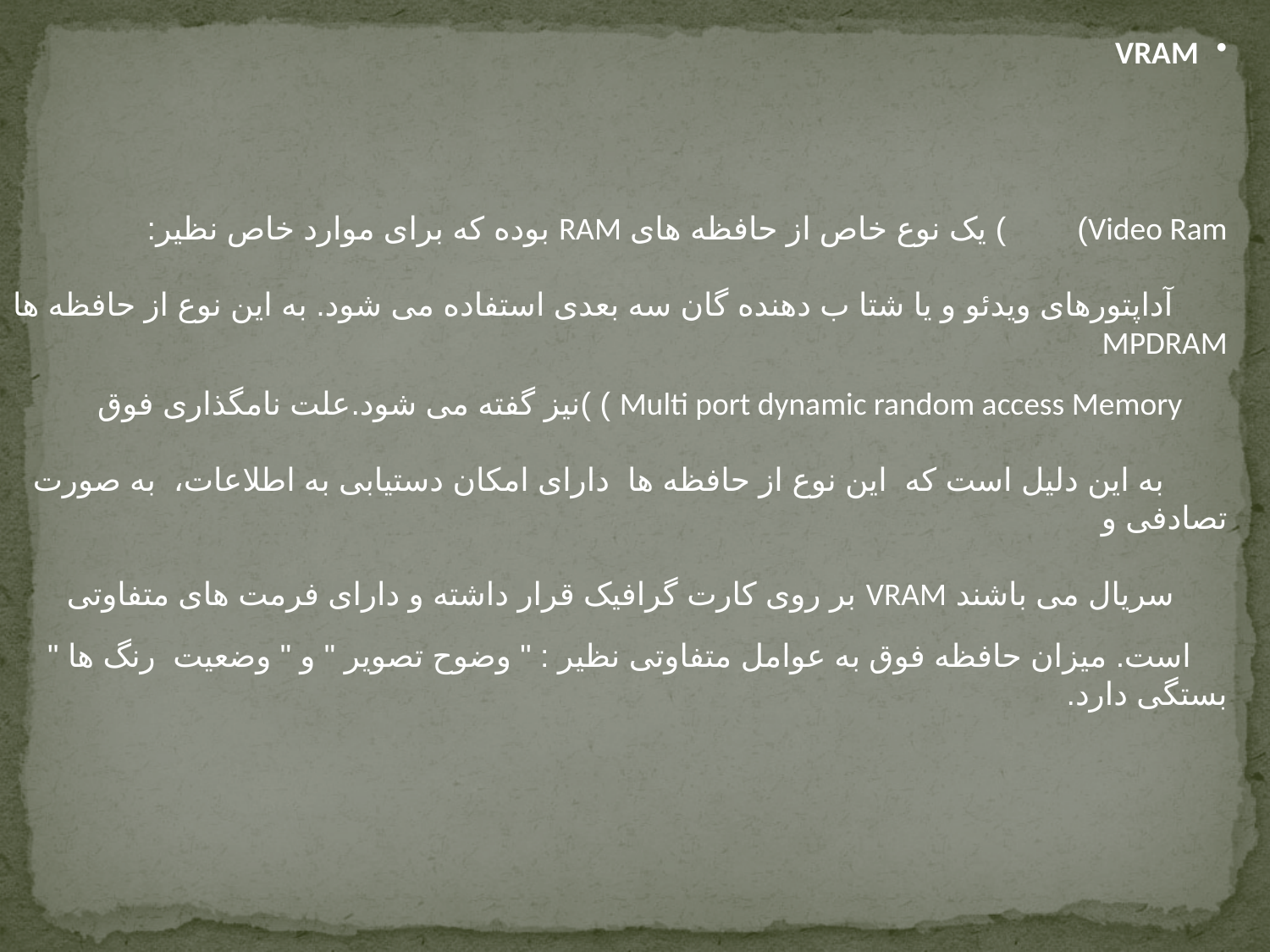

VRAM

Video Ram)        ) یک نوع خاص از حافظه های RAM بوده که برای موارد خاص نظیر:

      آداپتورهای ویدئو و یا شتا ب دهنده گان سه بعدی استفاده می شود. به این نوع از حافظه ها MPDRAM

     Multi port dynamic random access Memory ) )نیز گفته می شود.علت نامگذاری فوق

       به این دلیل است که  این نوع از حافظه ها  دارای امکان دستیابی به اطلاعات،  به صورت تصادفی و

      سریال می باشند VRAM بر روی کارت گرافیک قرار داشته و دارای فرمت های متفاوتی

    است. میزان حافظه فوق به عوامل متفاوتی نظیر : " وضوح تصویر " و " وضعیت  رنگ ها " بستگی دارد.